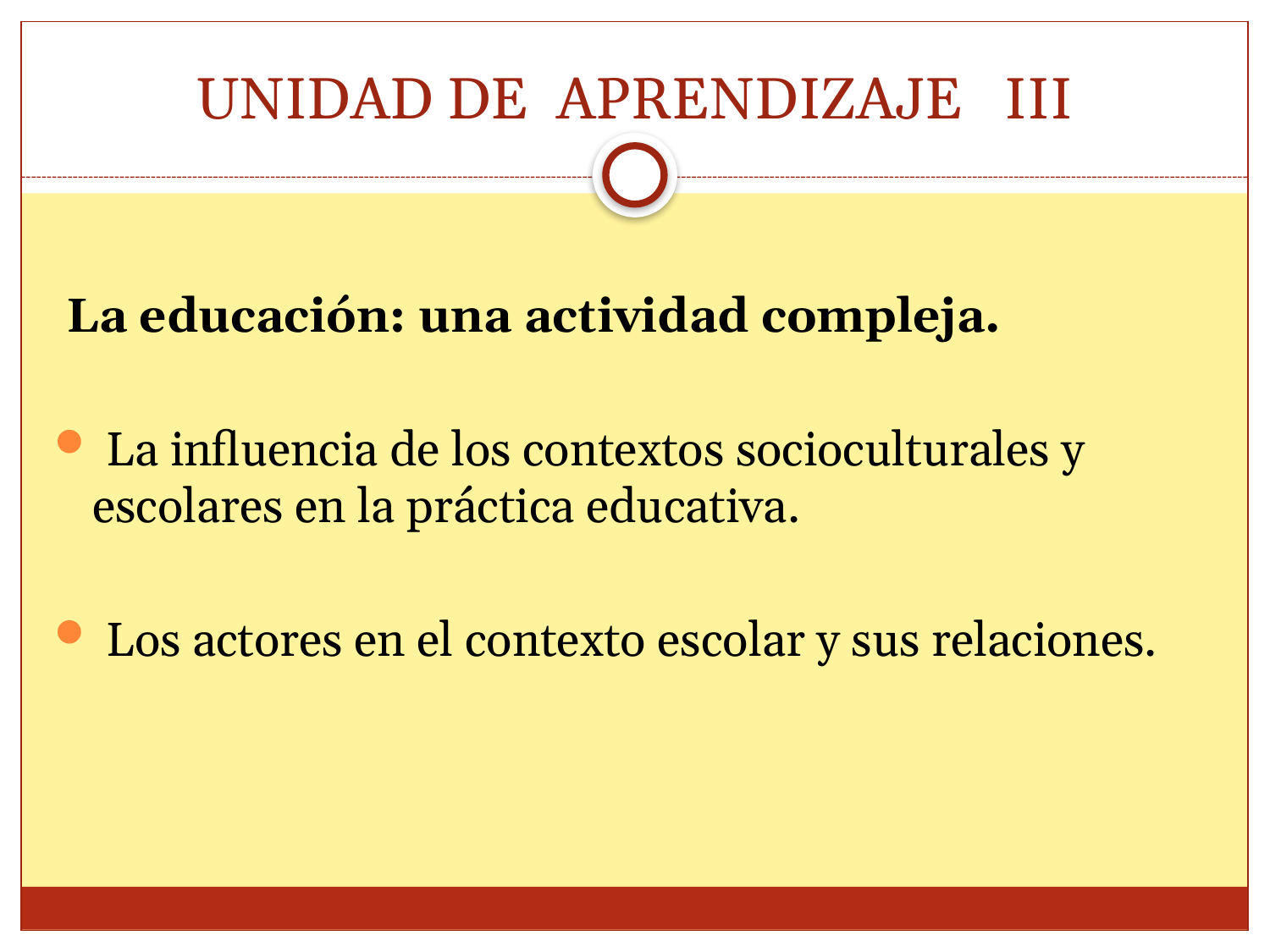

# UNIDAD DE  APRENDIZAJE   III

 La educación: una actividad compleja.

 La influencia de los contextos socioculturales y escolares en la práctica educativa.

 Los actores en el contexto escolar y sus relaciones.